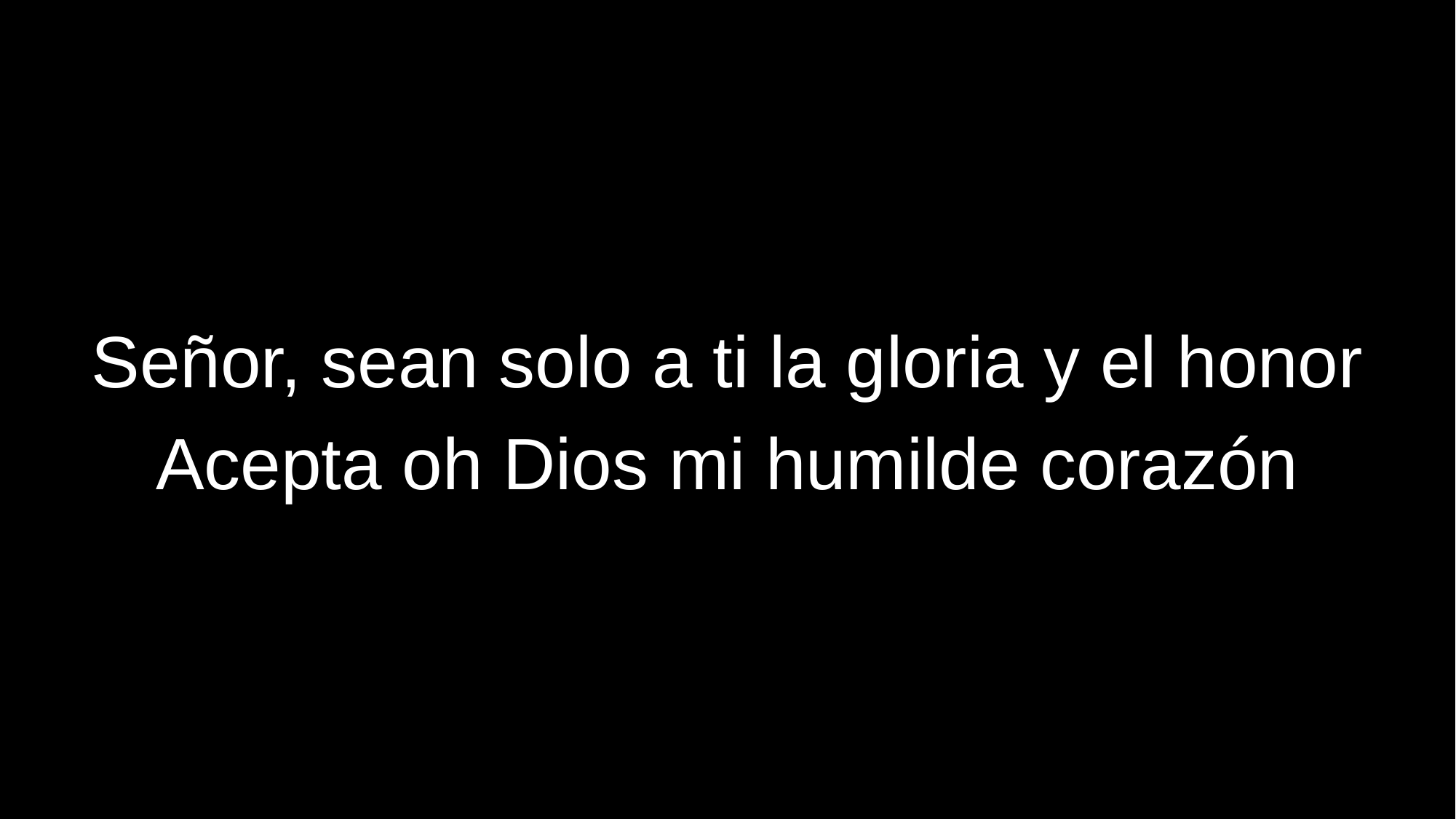

Señor, sean solo a ti la gloria y el honor
Acepta oh Dios mi humilde corazón